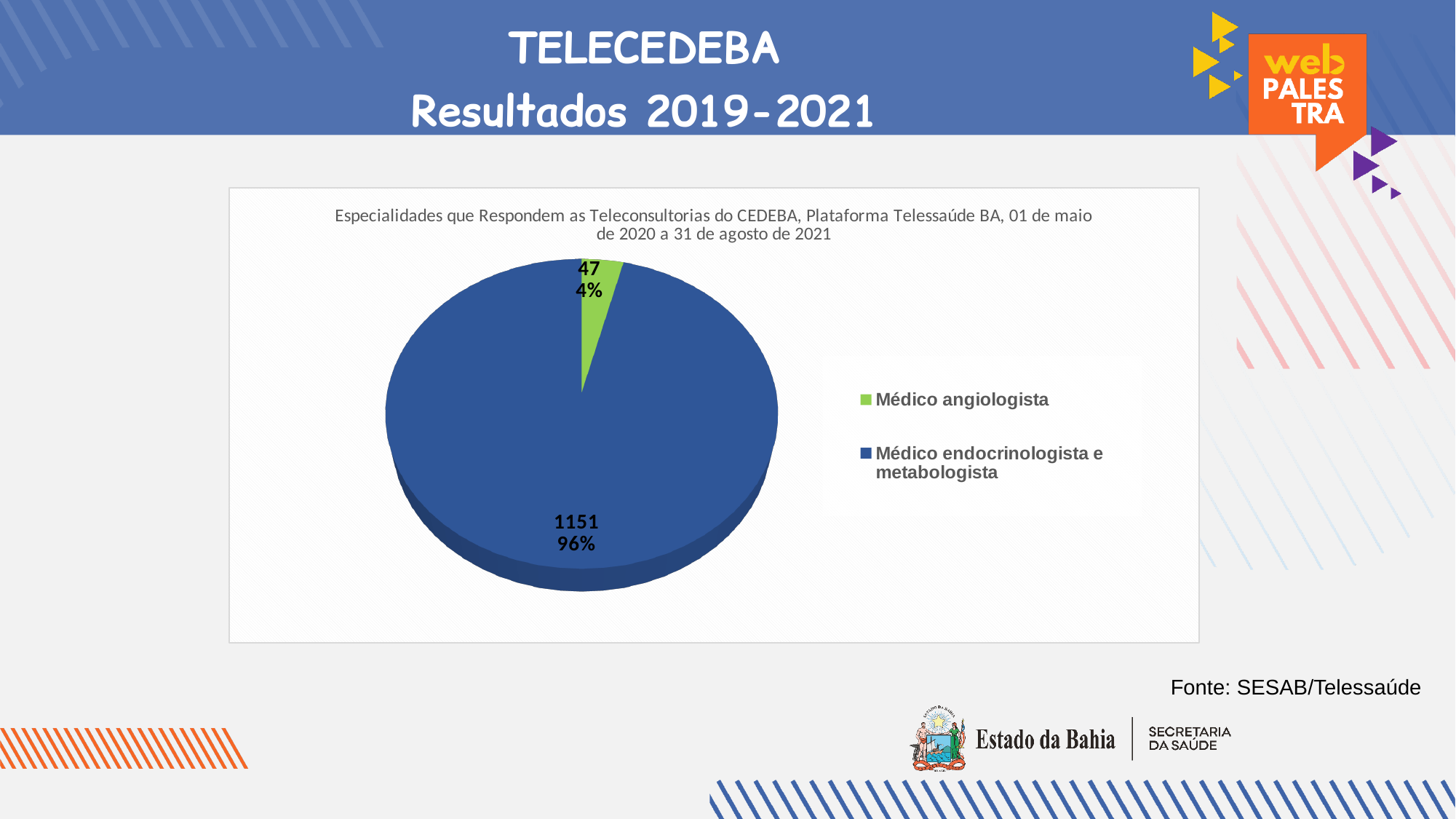

# TELECEDEBA Resultados 2019-2021

[unsupported chart]

Fonte: SESAB/Telessaúde